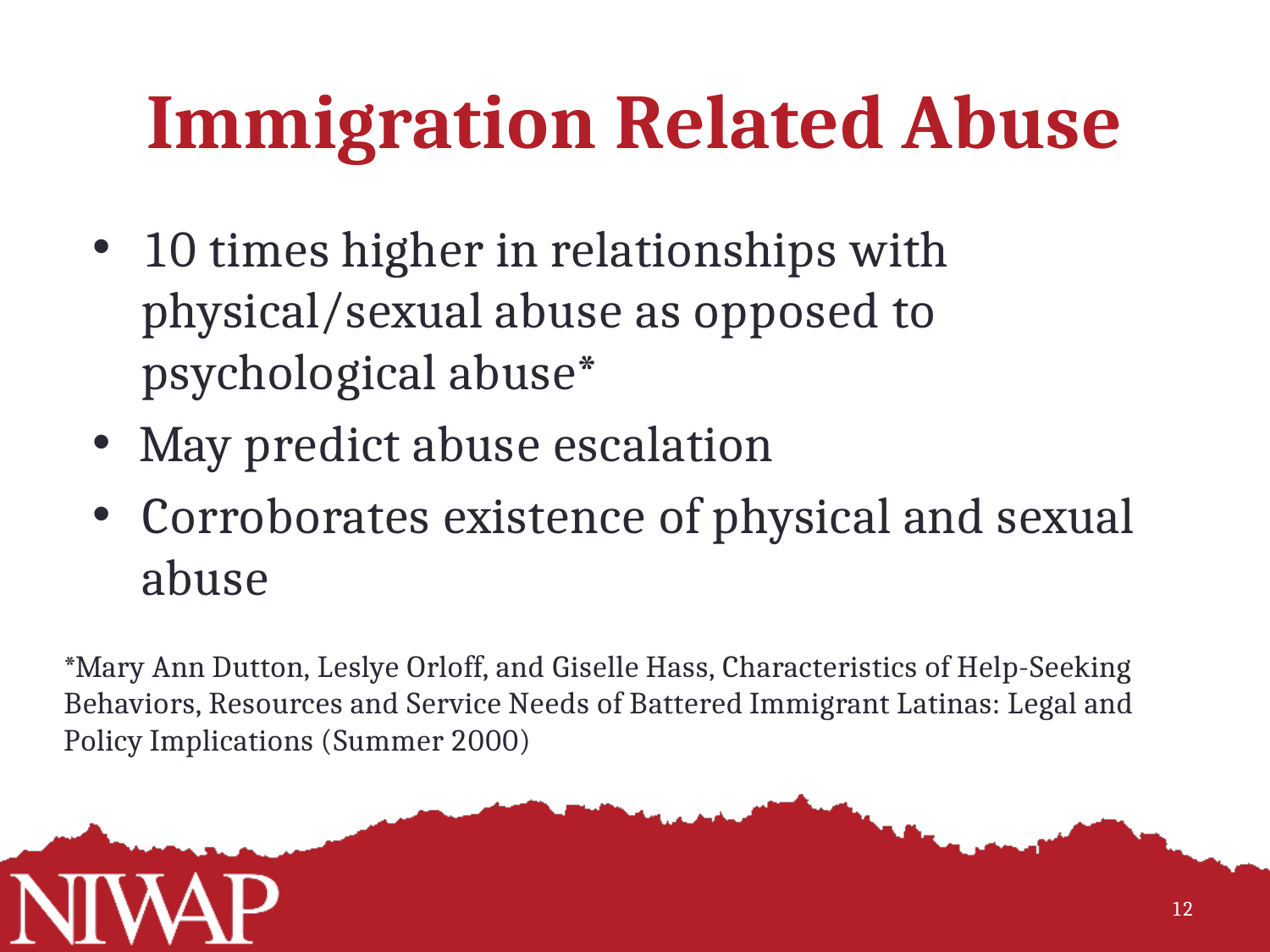

# Immigration Related Abuse
10 times higher in relationships with physical/sexual abuse as opposed to psychological abuse*
May predict abuse escalation
Corroborates existence of physical and sexual abuse

*Mary Ann Dutton, Leslye Orloff, and Giselle Hass, Characteristics of Help-Seeking Behaviors, Resources and Service Needs of Battered Immigrant Latinas: Legal and Policy Implications (Summer 2000)
12